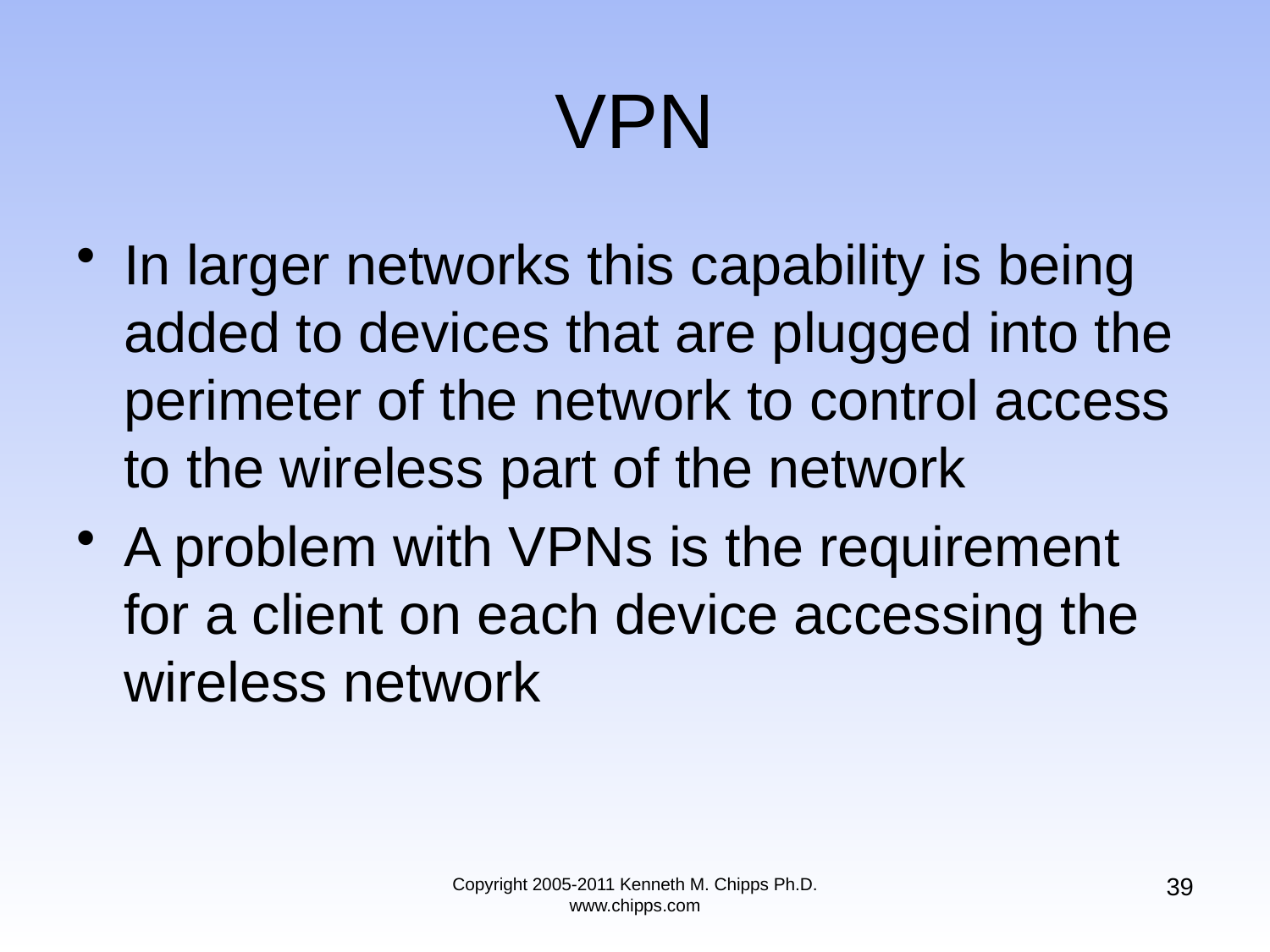

# VPN
In larger networks this capability is being added to devices that are plugged into the perimeter of the network to control access to the wireless part of the network
A problem with VPNs is the requirement for a client on each device accessing the wireless network
39
Copyright 2005-2011 Kenneth M. Chipps Ph.D. www.chipps.com